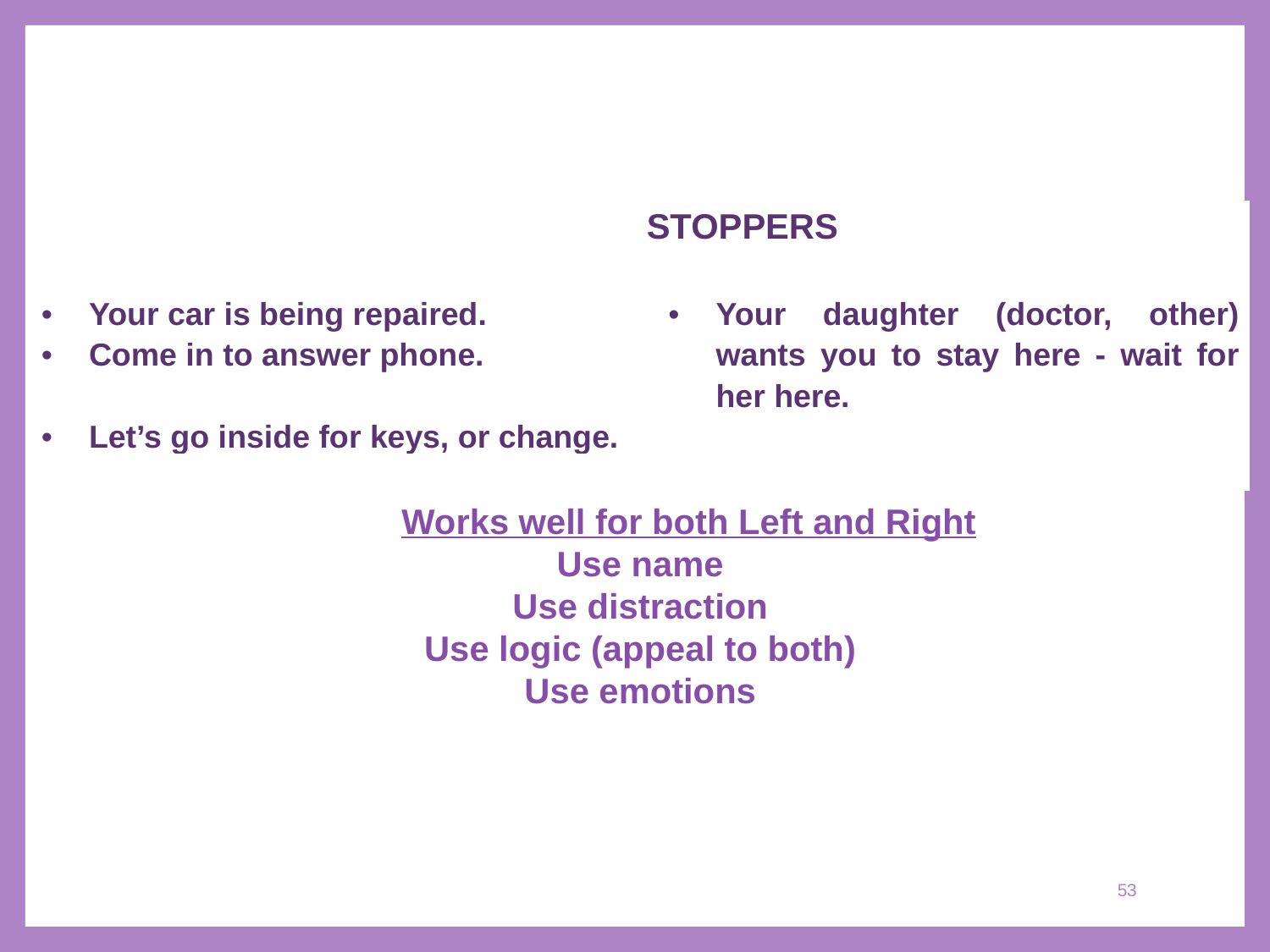

| STOPPERS |  |
| --- | --- |
| Your car is being repaired. Come in to answer phone. | Your daughter (doctor, other) wants you to stay here - wait for her here. |
| Let’s go inside for keys, or change. |  |
|  |  |

          Works well for both Left and Right
Use name
Use distraction
Use logic (appeal to both)
Use emotions
53